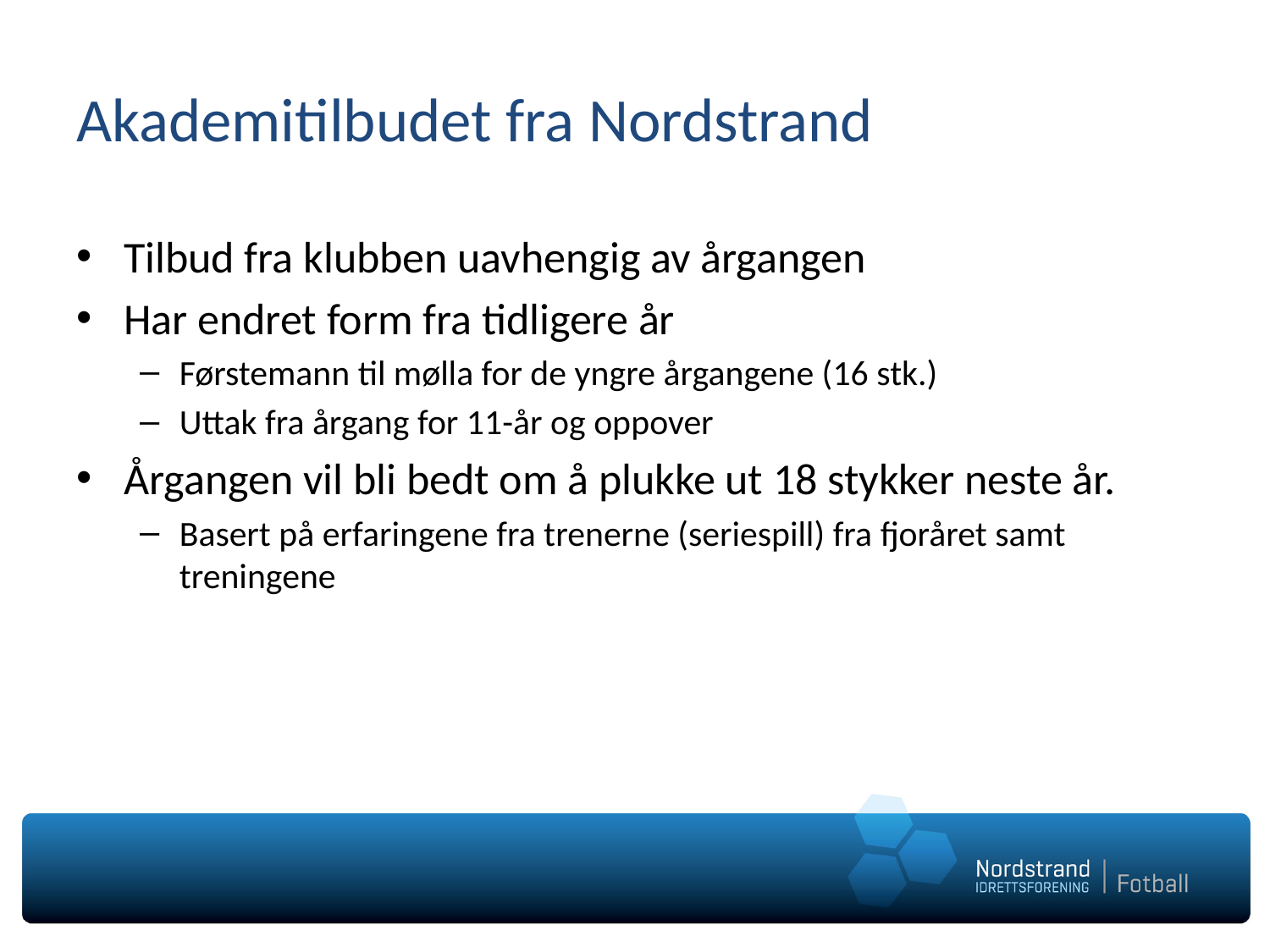

# Akademitilbudet fra Nordstrand
Tilbud fra klubben uavhengig av årgangen
Har endret form fra tidligere år
Førstemann til mølla for de yngre årgangene (16 stk.)
Uttak fra årgang for 11-år og oppover
Årgangen vil bli bedt om å plukke ut 18 stykker neste år.
Basert på erfaringene fra trenerne (seriespill) fra fjoråret samt treningene